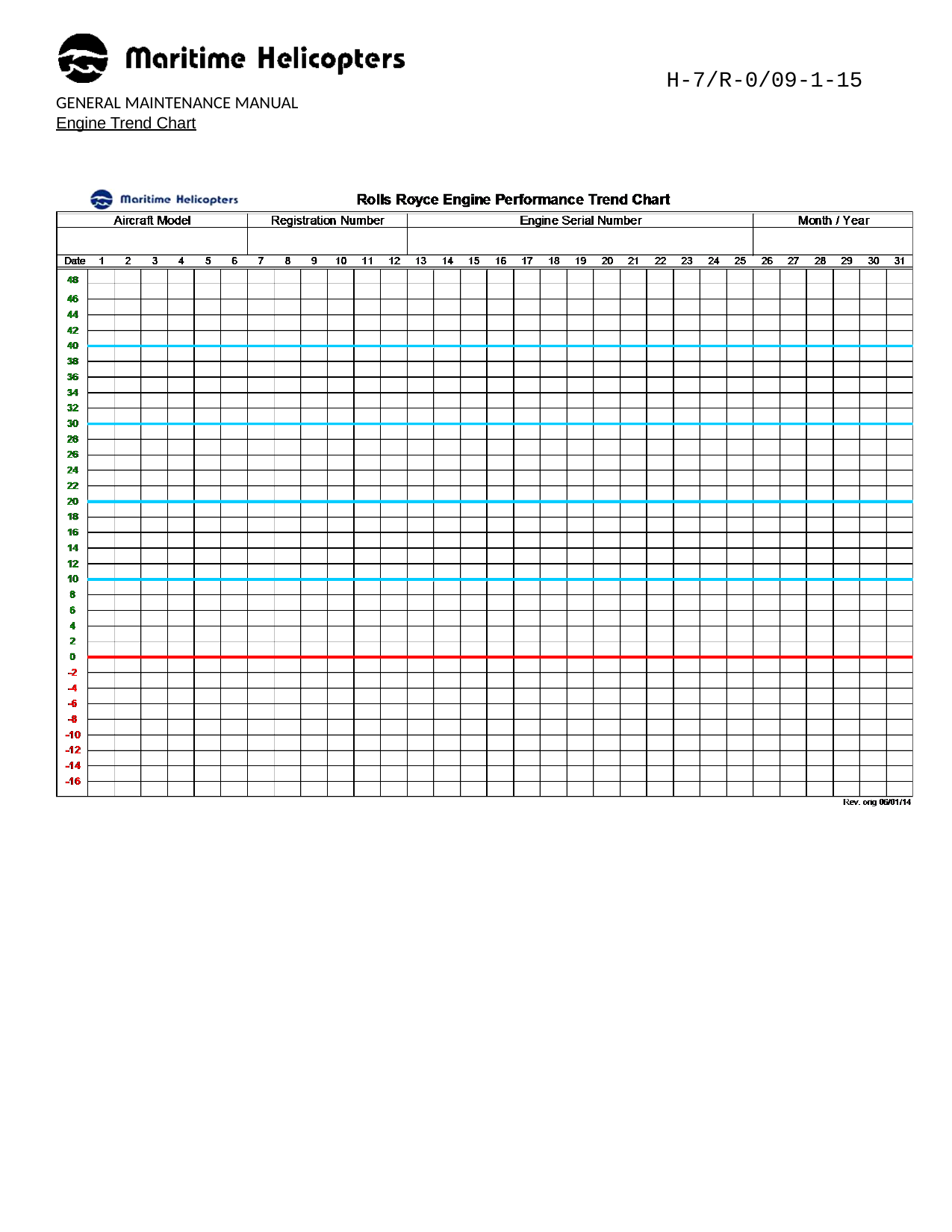

H-7/R-0/09-1-15
GENERAL MAINTENANCE MANUAL
Engine Trend Chart